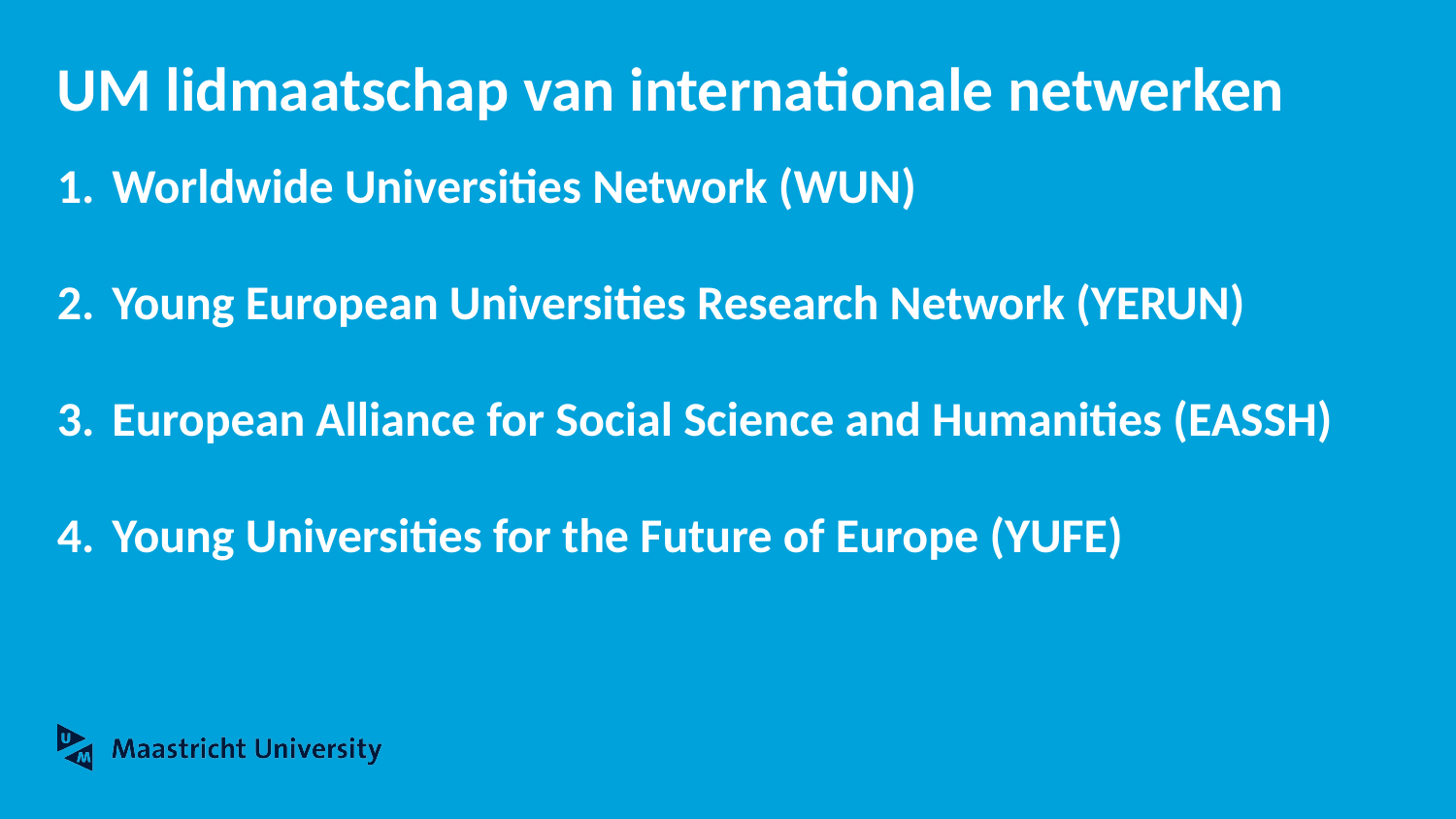

# UM lidmaatschap van internationale netwerken
Worldwide Universities Network (WUN)

Young European Universities Research Network (YERUN)

European Alliance for Social Science and Humanities (EASSH)
Young Universities for the Future of Europe (YUFE)